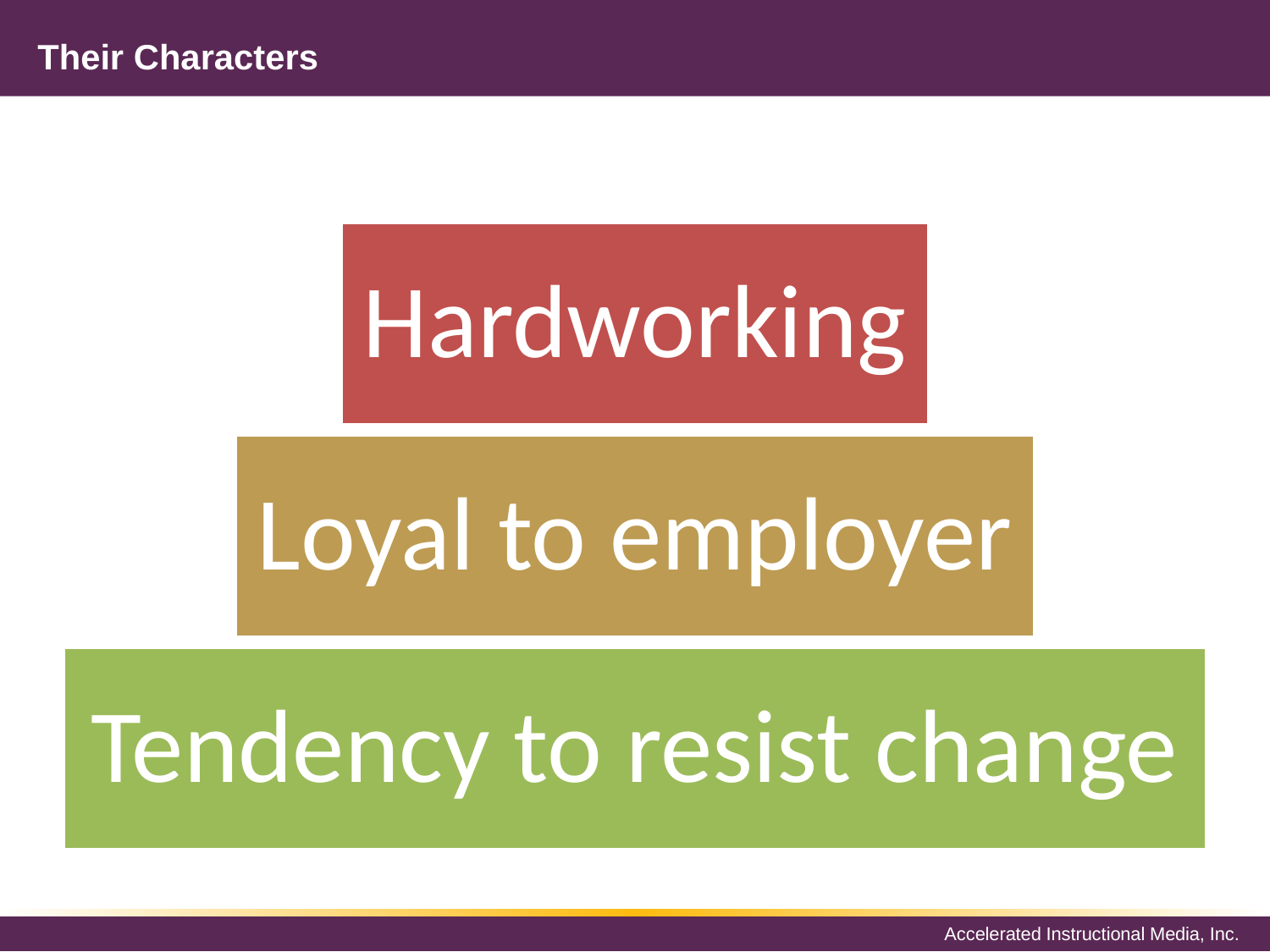

# Their Characters

Hardworking
Loyal to employer
Tendency to resist change